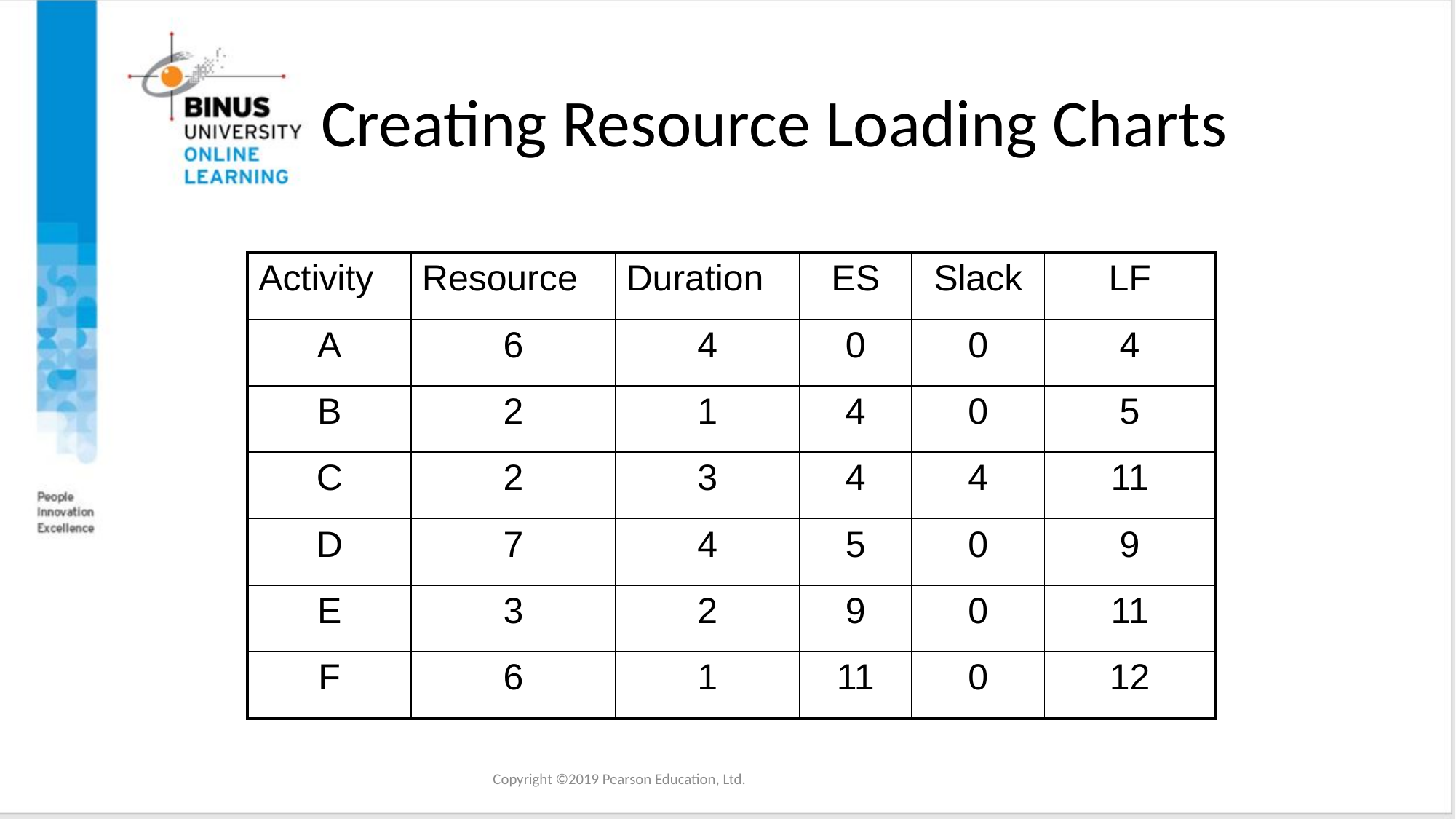

# Creating Resource Loading Charts
| Activity | Resource | Duration | ES | Slack | LF |
| --- | --- | --- | --- | --- | --- |
| A | 6 | 4 | 0 | 0 | 4 |
| B | 2 | 1 | 4 | 0 | 5 |
| C | 2 | 3 | 4 | 4 | 11 |
| D | 7 | 4 | 5 | 0 | 9 |
| E | 3 | 2 | 9 | 0 | 11 |
| F | 6 | 1 | 11 | 0 | 12 |
Copyright ©2019 Pearson Education, Ltd.
Copyright ©2016 Pearson Education, Ltd.
18